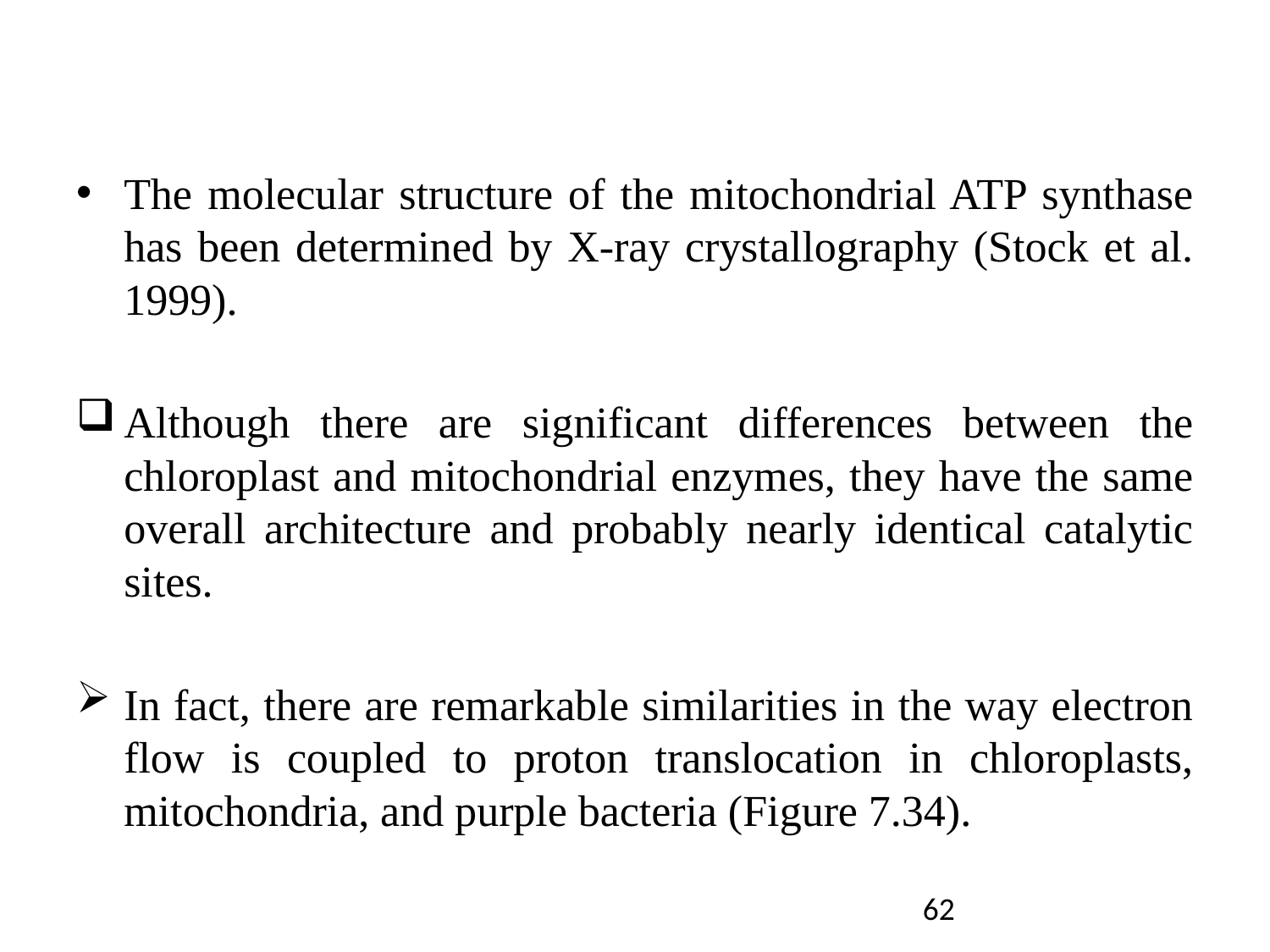

The molecular structure of the mitochondrial ATP synthase has been determined by X-ray crystallography (Stock et al. 1999).

Although there are significant differences between the chloroplast and mitochondrial enzymes, they have the same overall architecture and probably nearly identical catalytic sites.

In fact, there are remarkable similarities in the way electron flow is coupled to proton translocation in chloroplasts, mitochondria, and purple bacteria (Figure 7.34).

62